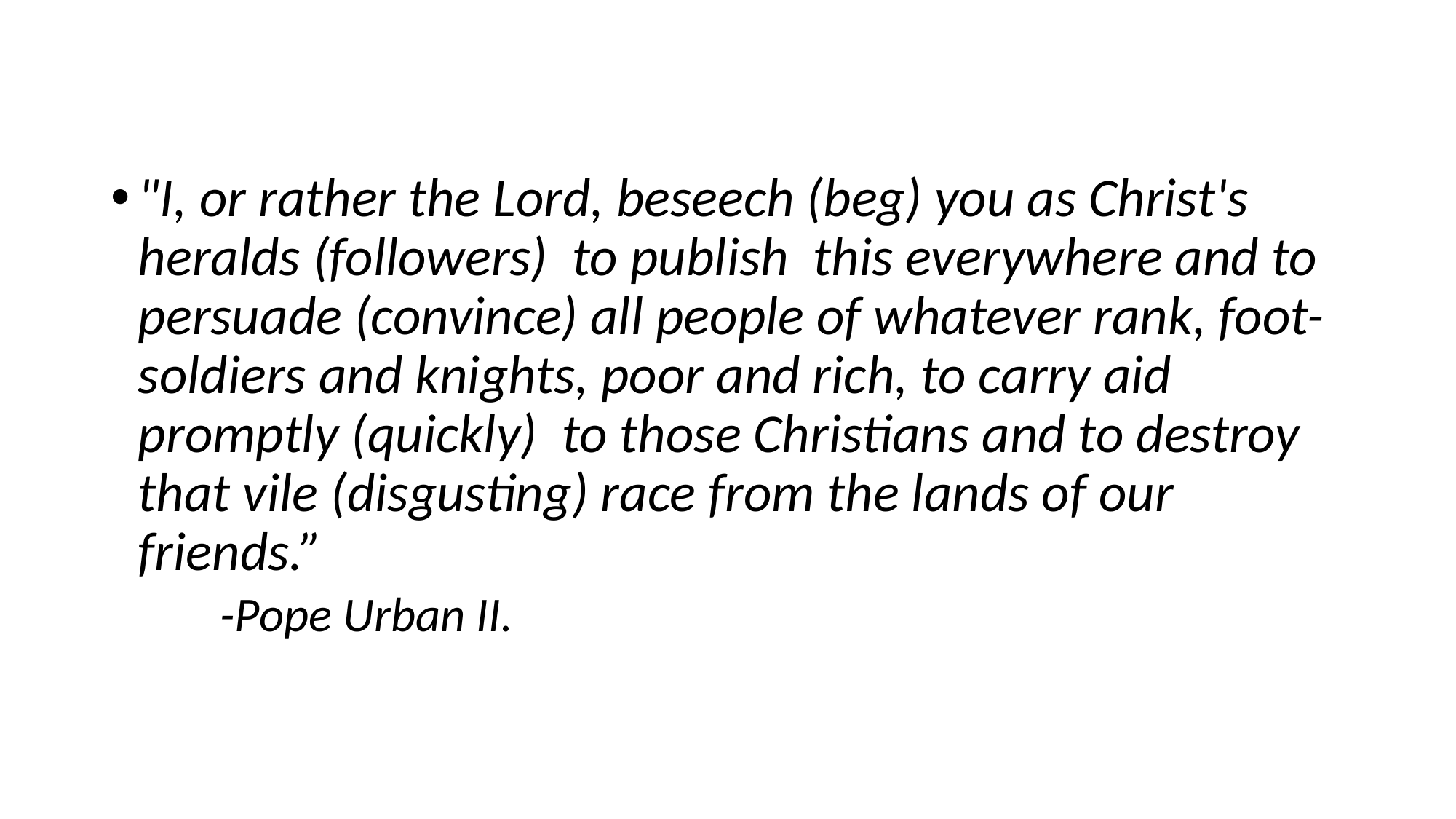

#
"I, or rather the Lord, beseech (beg) you as Christ's heralds (followers)  to publish  this everywhere and to persuade (convince) all people of whatever rank, foot-soldiers and knights, poor and rich, to carry aid promptly (quickly)  to those Christians and to destroy that vile (disgusting) race from the lands of our friends.”
-Pope Urban II.